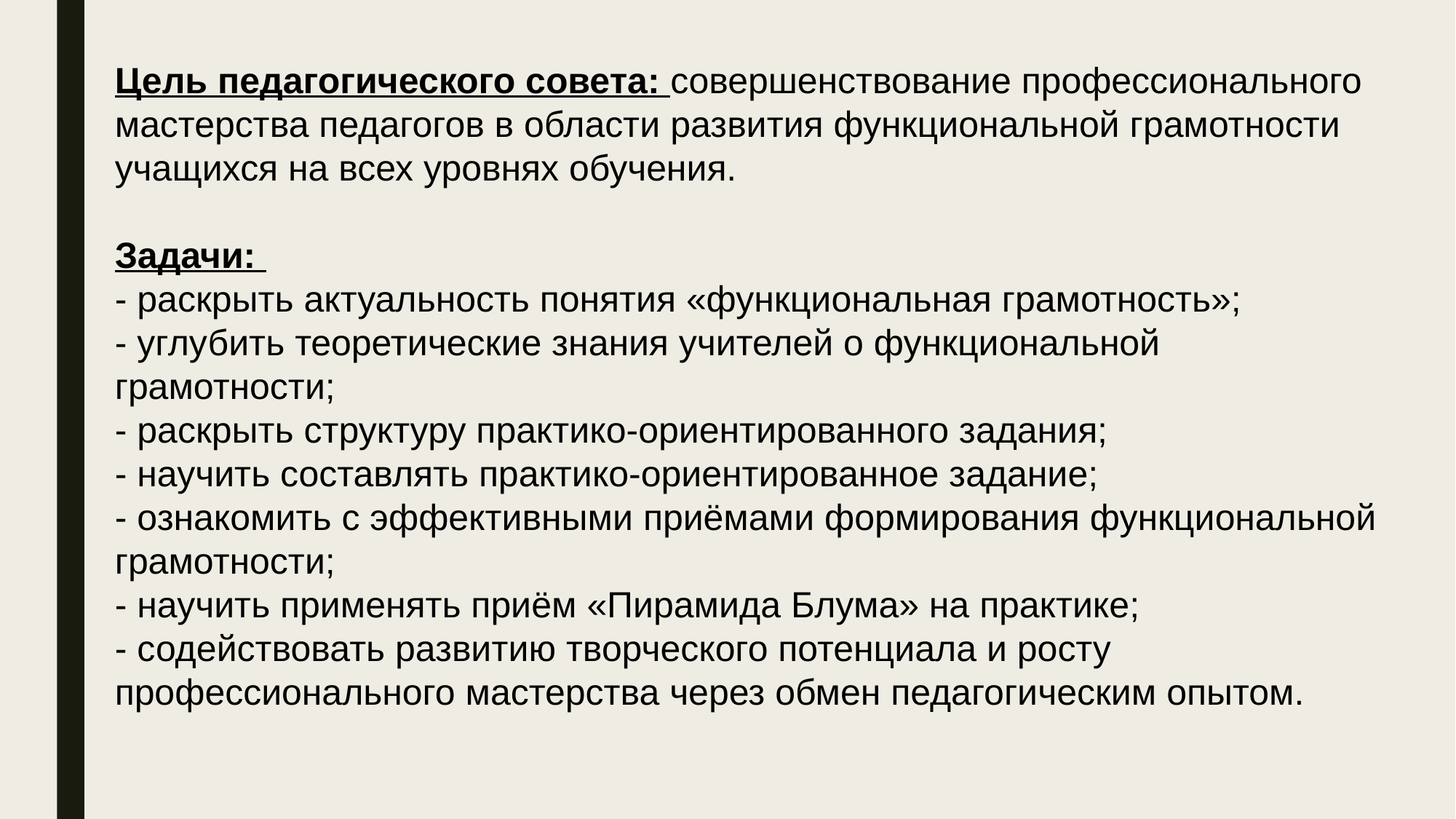

Цель педагогического совета: совершенствование профессионального мастерства педагогов в области развития функциональной грамотности учащихся на всех уровнях обучения.

Задачи:
- раскрыть актуальность понятия «функциональная грамотность»;
- углубить теоретические знания учителей о функциональной грамотности;
- раскрыть структуру практико-ориентированного задания;
- научить составлять практико-ориентированное задание;
- ознакомить с эффективными приёмами формирования функциональной грамотности;
- научить применять приём «Пирамида Блума» на практике;
- содействовать развитию творческого потенциала и росту профессионального мастерства через обмен педагогическим опытом.